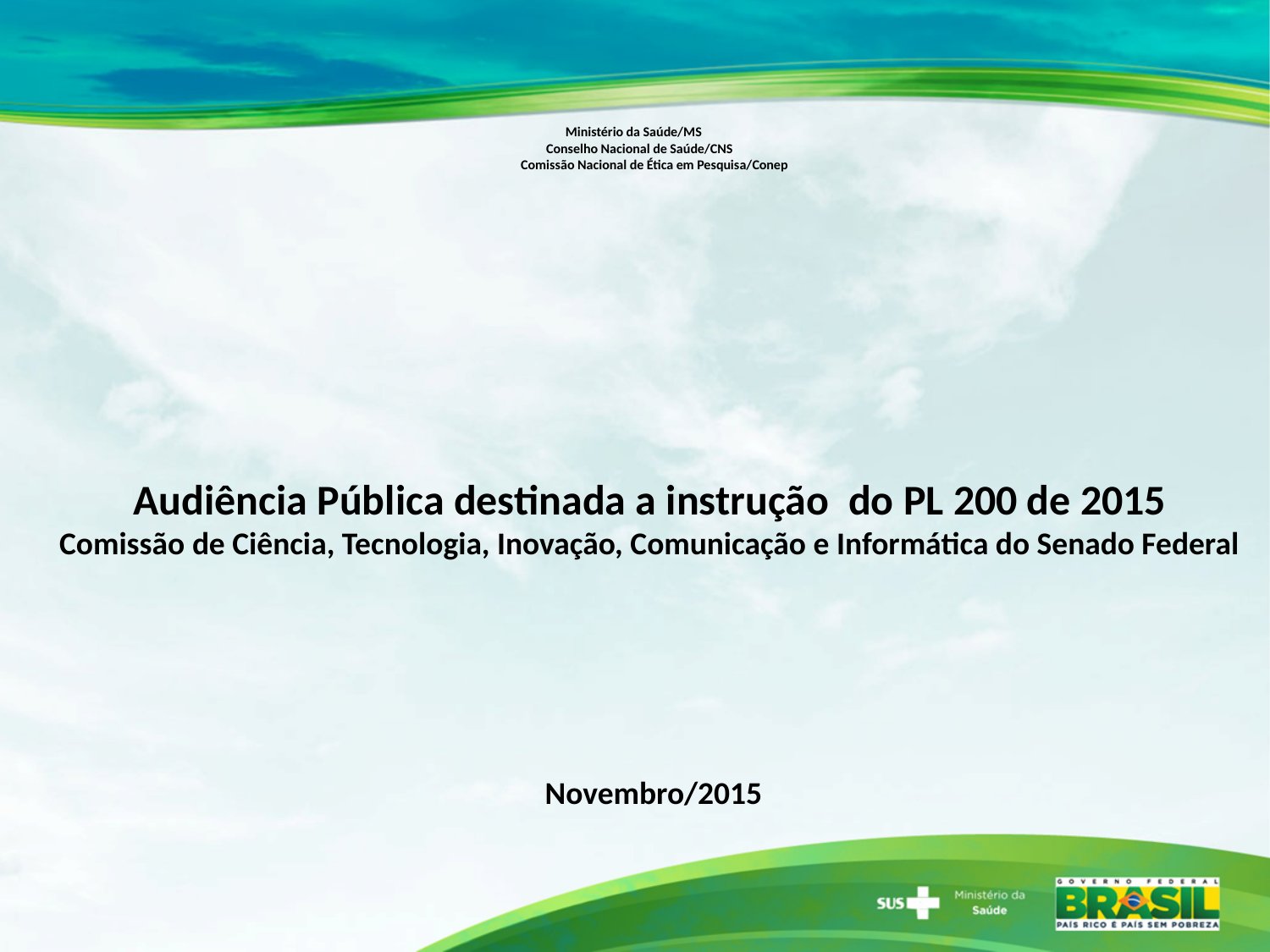

# Ministério da Saúde/MS Conselho Nacional de Saúde/CNS Comissão Nacional de Ética em Pesquisa/Conep

Audiência Pública destinada a instrução  do PL 200 de 2015
Comissão de Ciência, Tecnologia, Inovação, Comunicação e Informática do Senado Federal

 Novembro/2015